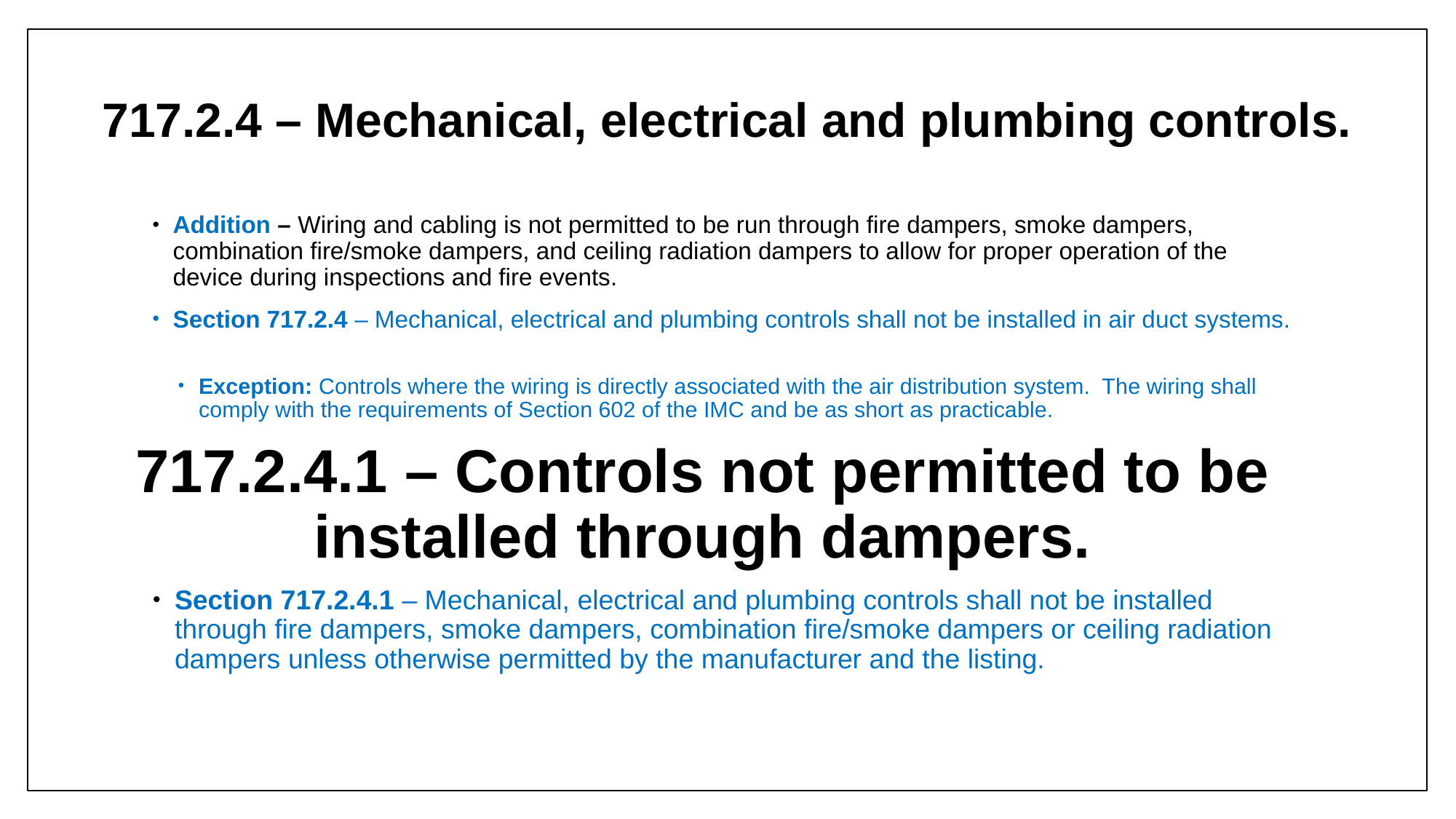

# 717.2.4 – Mechanical, electrical and plumbing controls.
Addition – Wiring and cabling is not permitted to be run through fire dampers, smoke dampers, combination fire/smoke dampers, and ceiling radiation dampers to allow for proper operation of the device during inspections and fire events.
Section 717.2.4 – Mechanical, electrical and plumbing controls shall not be installed in air duct systems.

Exception: Controls where the wiring is directly associated with the air distribution system.  The wiring shall comply with the requirements of Section 602 of the IMC and be as short as practicable.
717.2.4.1 – Controls not permitted to be installed through dampers.
Section 717.2.4.1 – Mechanical, electrical and plumbing controls shall not be installed through fire dampers, smoke dampers, combination fire/smoke dampers or ceiling radiation dampers unless otherwise permitted by the manufacturer and the listing.